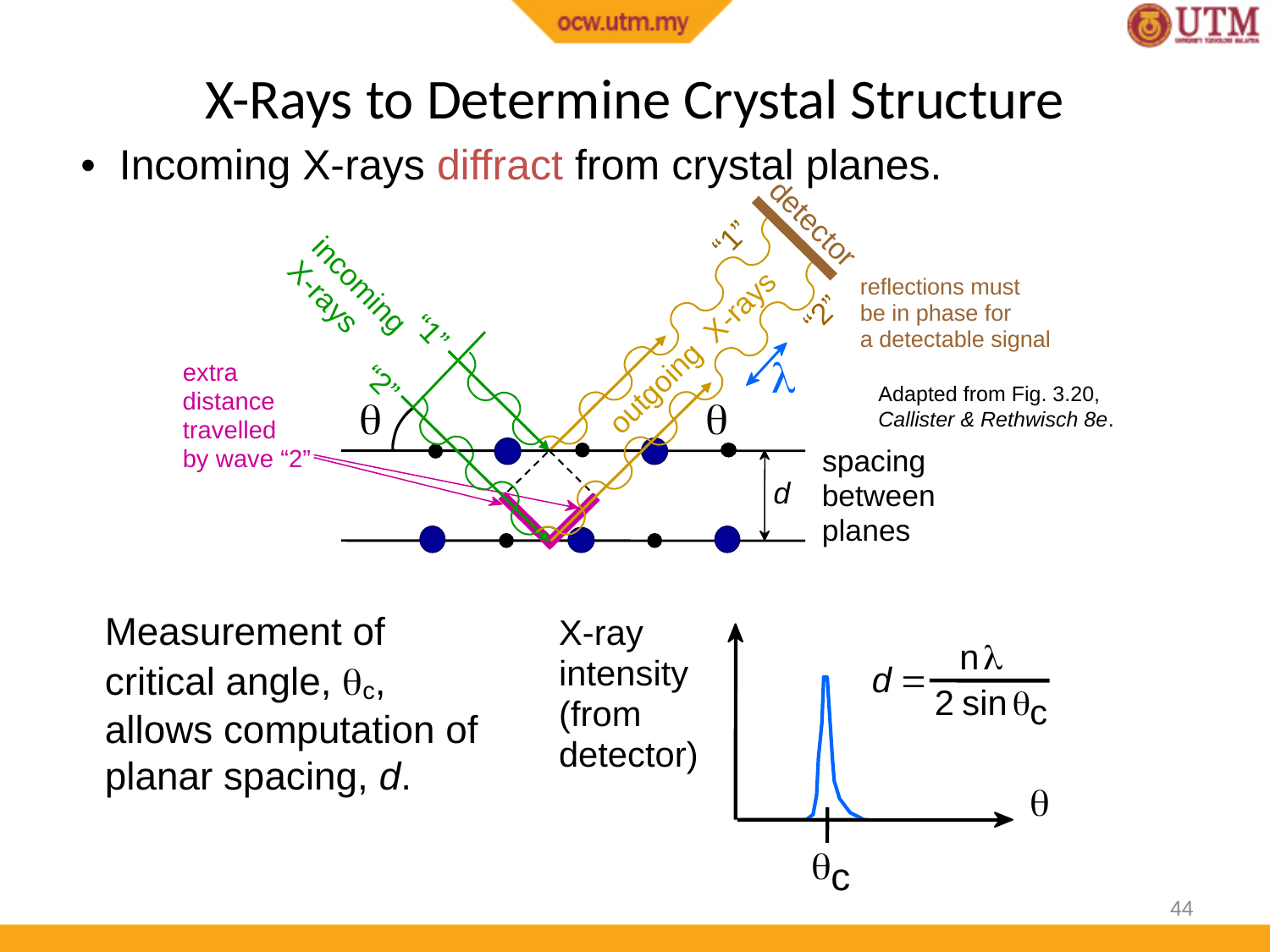

# X-Rays to Determine Crystal Structure
•  Incoming X-rays diffract from crystal planes.

detector

“1”

incoming
reflections must
X-rays

“2”
be in phase for

“1”

a detectable signal

outgoing  X-rays

λ

extra
“2”

Adapted from Fig. 3.20, Callister & Rethwisch 8e.

distance
θ
θ

travelled

spacing
by wave “2”

d
between

planes

X-ray

n λ
d =

2 sin
θ
c
intensity

(from
detector)
θ

θ
c
Measurement of critical angle, θc, allows computation of planar spacing, d.
44